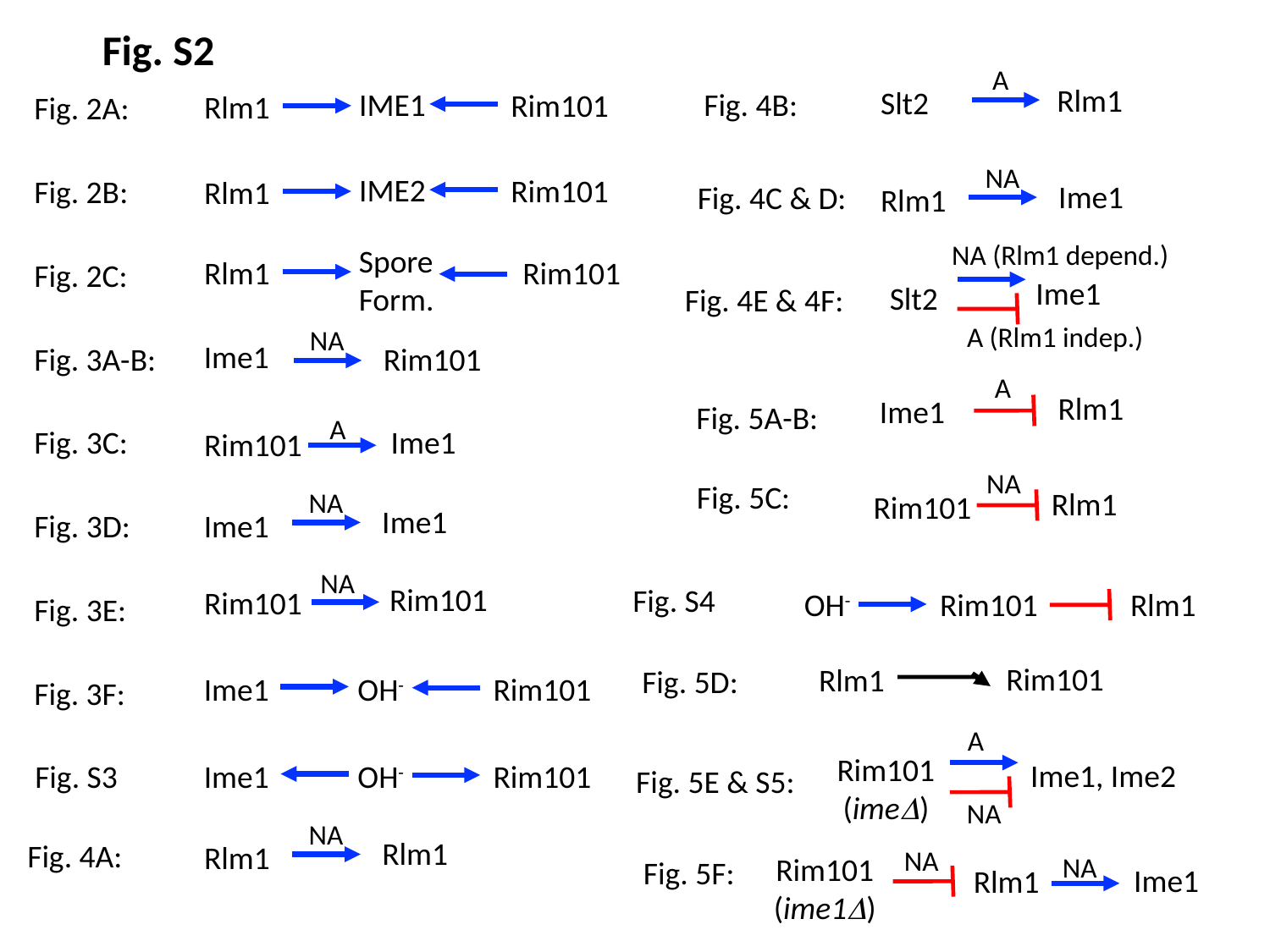

Rlm stimulates Rim101 (NA) more than Ime1, N.B. IME1 (+) feedback disabled
(caveat: Sp2 vs Sp6, apples to oranges)
2) Ime1 represses Rlm1 (A), Rim101 also represses Rlm1 (A), N.B. IME1 (+) feedback disabled
3) Rlm1 activates IME1 (A) much more than it activates Rim101
(caveat: Sp2 vs Sp6, apples to oranges)
4) Strange result: Rim101 activates Ime1 (A) as expected (e.g. Nrg1), but represses Ime1 NA,
again IME1 (+) feedback disabled .  Is this IME1?
Fig. S2
A
Rlm1
Slt2
IME1
Fig. 4B:
Rim101
Rlm1
Fig. 2A:
NA
Ime1
Rlm1
IME2
Rim101
Fig. 2B:
Rlm1
Fig. 4C & D:
NA (Rlm1 depend.)
Ime1
Slt2
A (Rlm1 indep.)
Spore
Form.
Rlm1
Rim101
Fig. 2C:
Fig. 4E & 4F:
NA
Ime1
Rim101
Fig. 3A-B:
A
Rlm1
Ime1
Fig. 5A-B:
A
Ime1
Rim101
Fig. 3C:
NA
Rlm1
Rim101
Fig. 5C:
NA
Ime1
Ime1
Fig. 3D:
NA

 Rim101
Rim101

Fig. S4
OH-
Rim101
Rlm1
Fig. 3E:

Rim101
Rlm1
Fig. 5D:
Ime1
OH-
Rim101
Fig. 3F:
A
Ime1, Ime2
NA
Rim101
(imeΔ)
Ime1
OH-
Rim101
Fig. S3
Fig. 5E & S5:
NA
Rlm1
Rlm1
Fig. 4A:
NA
Rim101
(ime1Δ)
NA
Ime1
Fig. 5F:
Rlm1